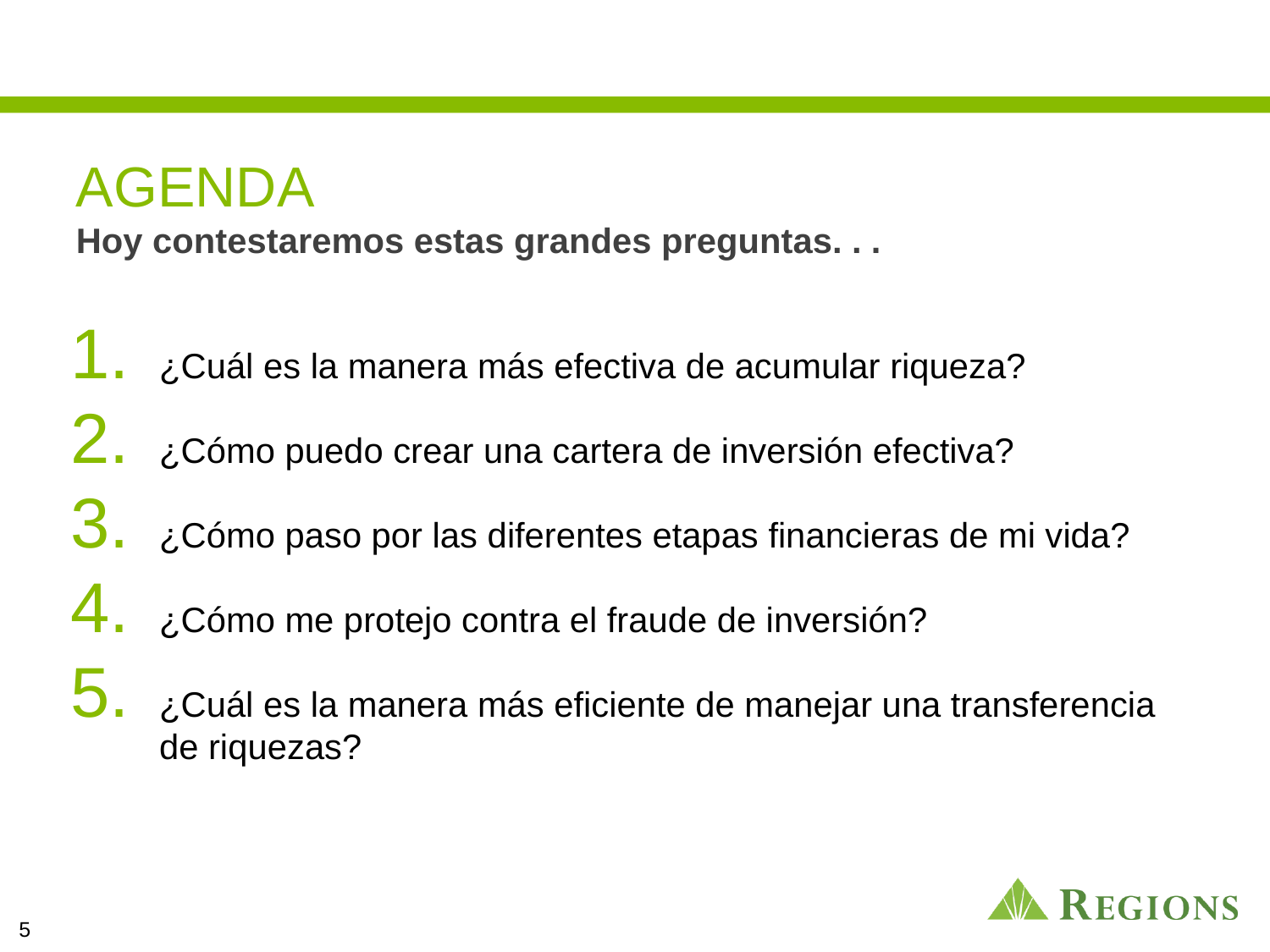

AGENDA

Hoy contestaremos estas grandes preguntas. . .

¿Cuál es la manera más efectiva de acumular riqueza?
¿Cómo puedo crear una cartera de inversión efectiva?
¿Cómo paso por las diferentes etapas financieras de mi vida?
¿Cómo me protejo contra el fraude de inversión?
¿Cuál es la manera más eficiente de manejar una transferencia de riquezas?
5